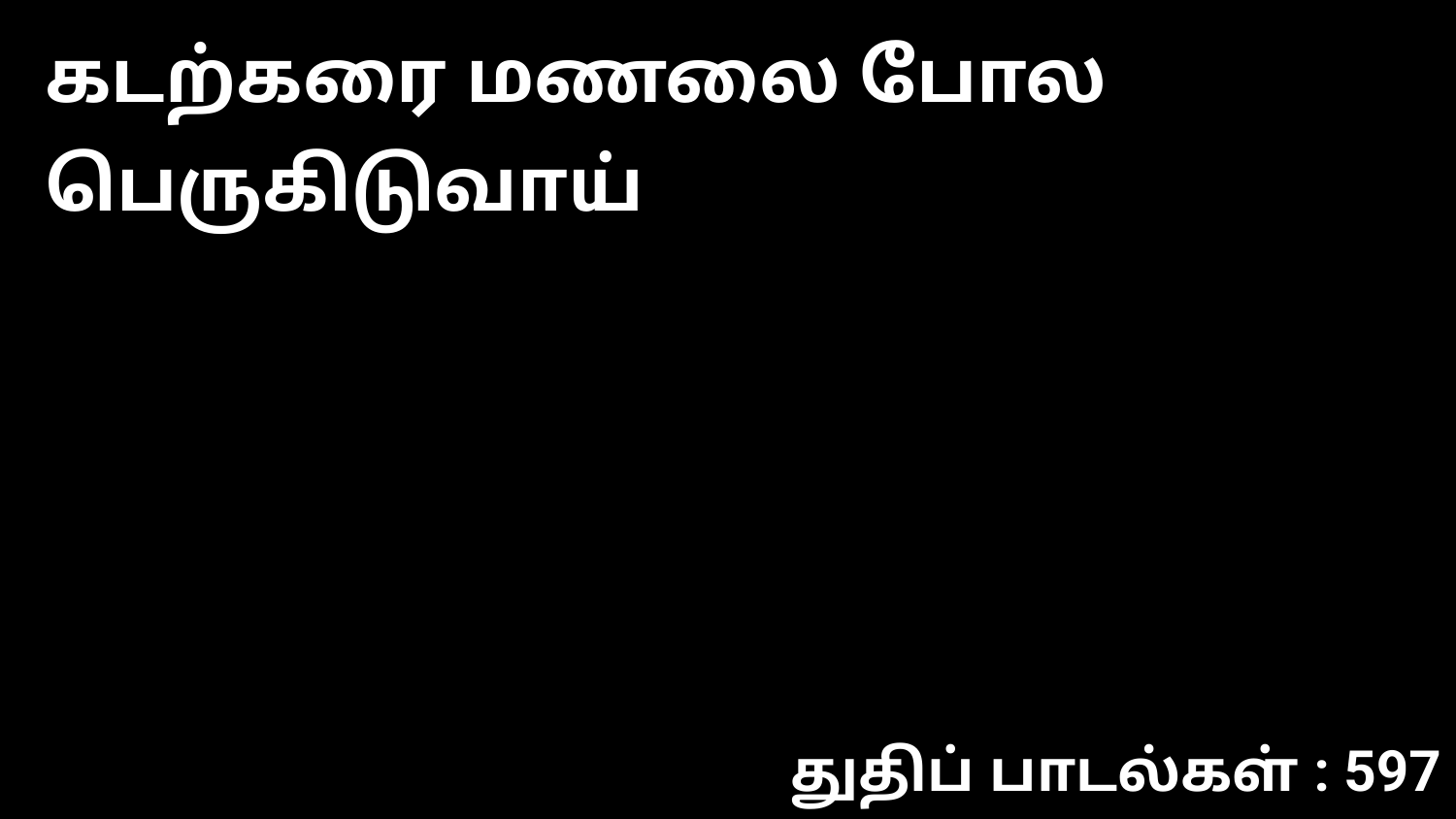

கடற்கரை மணலை போல பெருகிடுவாய்
துதிப் பாடல்கள் : 597